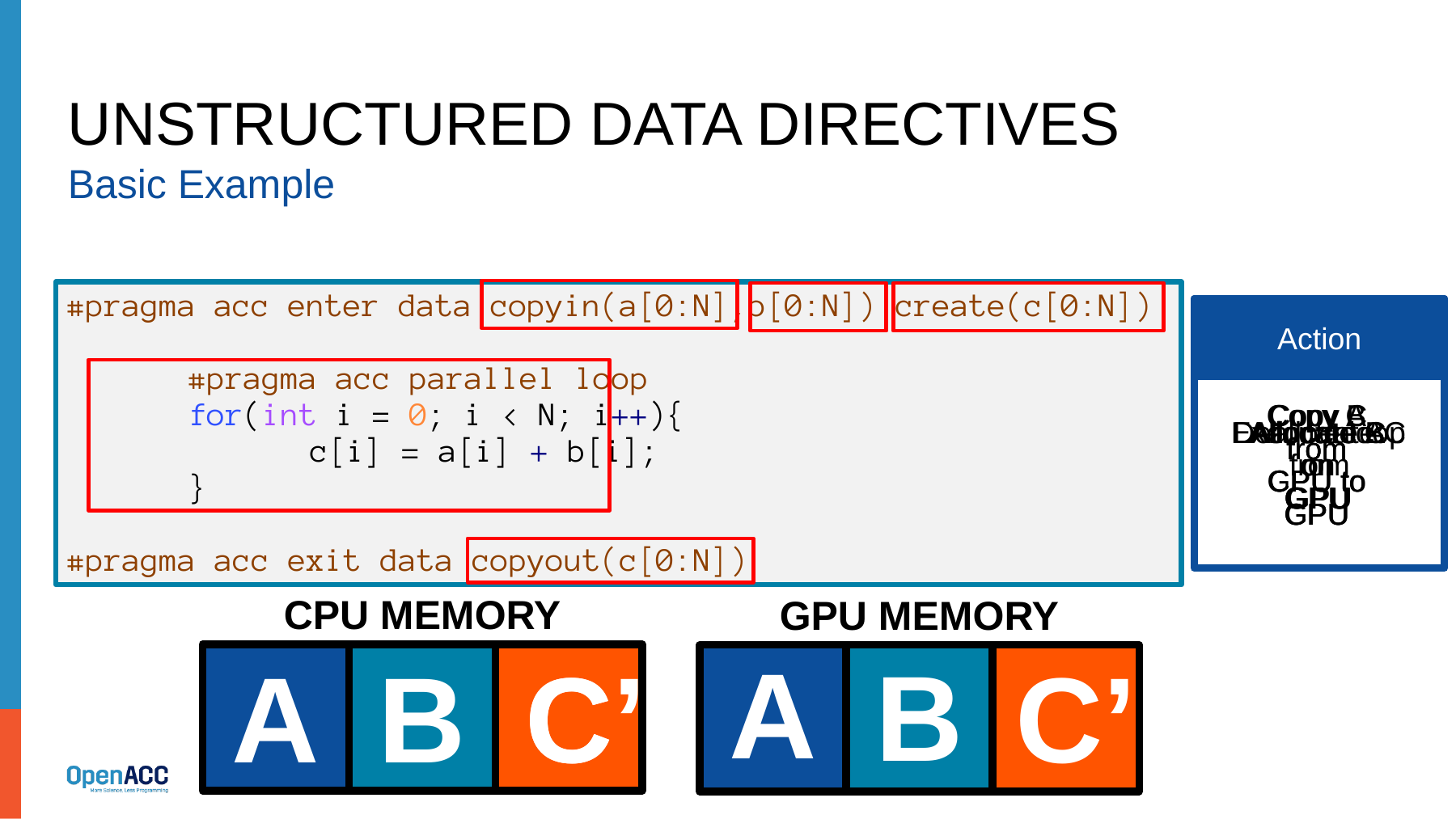

# unStructured data Directives
Basic Example
#pragma acc enter data copyin(a[0:N],b[0:N]) create(c[0:N])

	#pragma acc parallel loop
	for(int i = 0; i < N; i++){
		c[i] = a[i] + b[i];
	}

#pragma acc exit data copyout(c[0:N])

Action

Copy A from
CPU to GPU
Copy B from
CPU to GPU
Copy C from
GPU to CPU
Deallocate C from
GPU
Execute loop on
GPU
Allocate C on
GPU
Allocate B on
GPU
Allocate A on
GPU

CPU MEMORY
GPU MEMORY

A
B
C’
B
C’
C
A